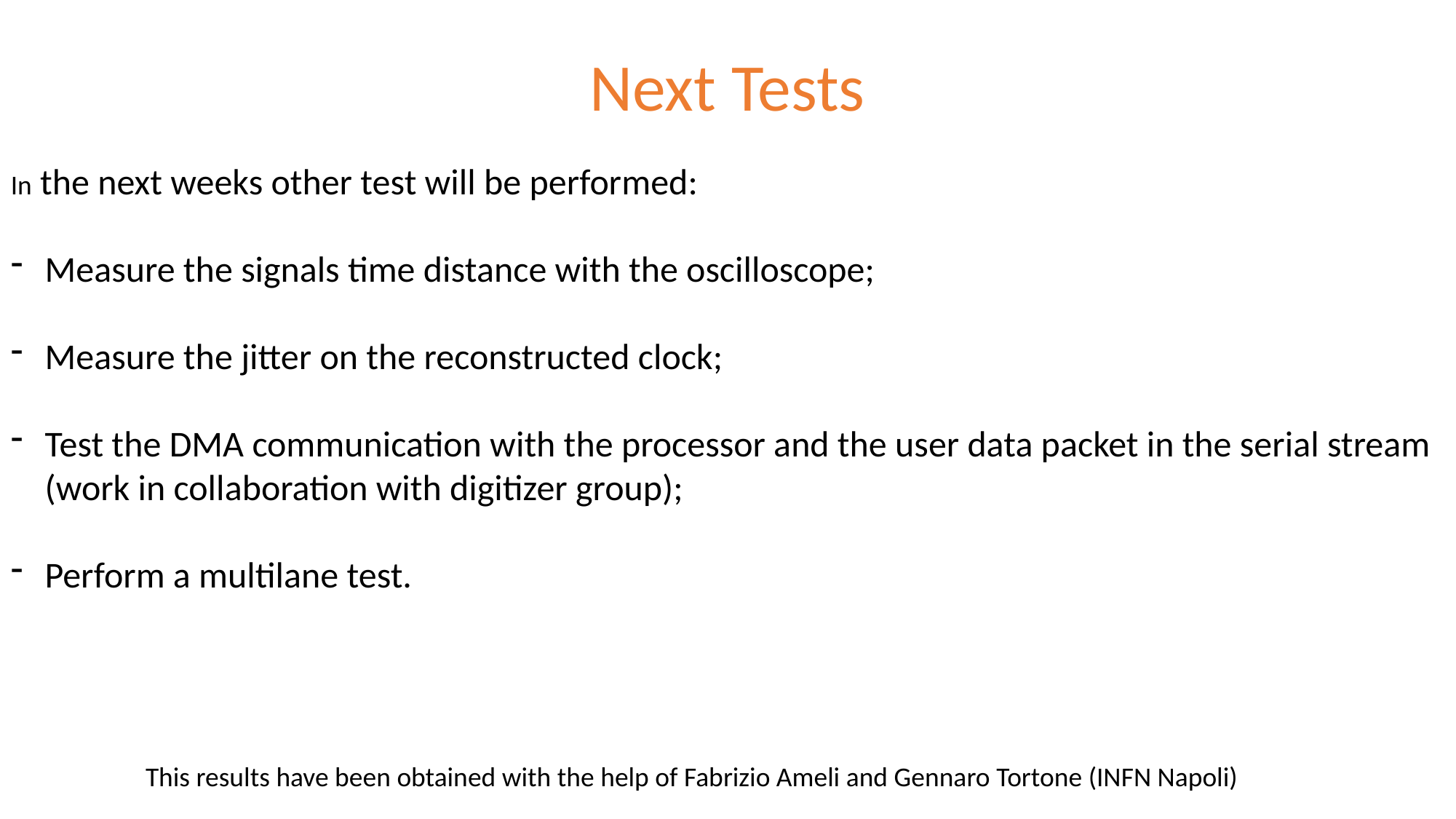

# Next Tests
In the next weeks other test will be performed:

Measure the signals time distance with the oscilloscope;

Measure the jitter on the reconstructed clock;

Test the DMA communication with the processor and the user data packet in the serial stream (work in collaboration with digitizer group);

Perform a multilane test.
This results have been obtained with the help of Fabrizio Ameli and Gennaro Tortone (INFN Napoli)